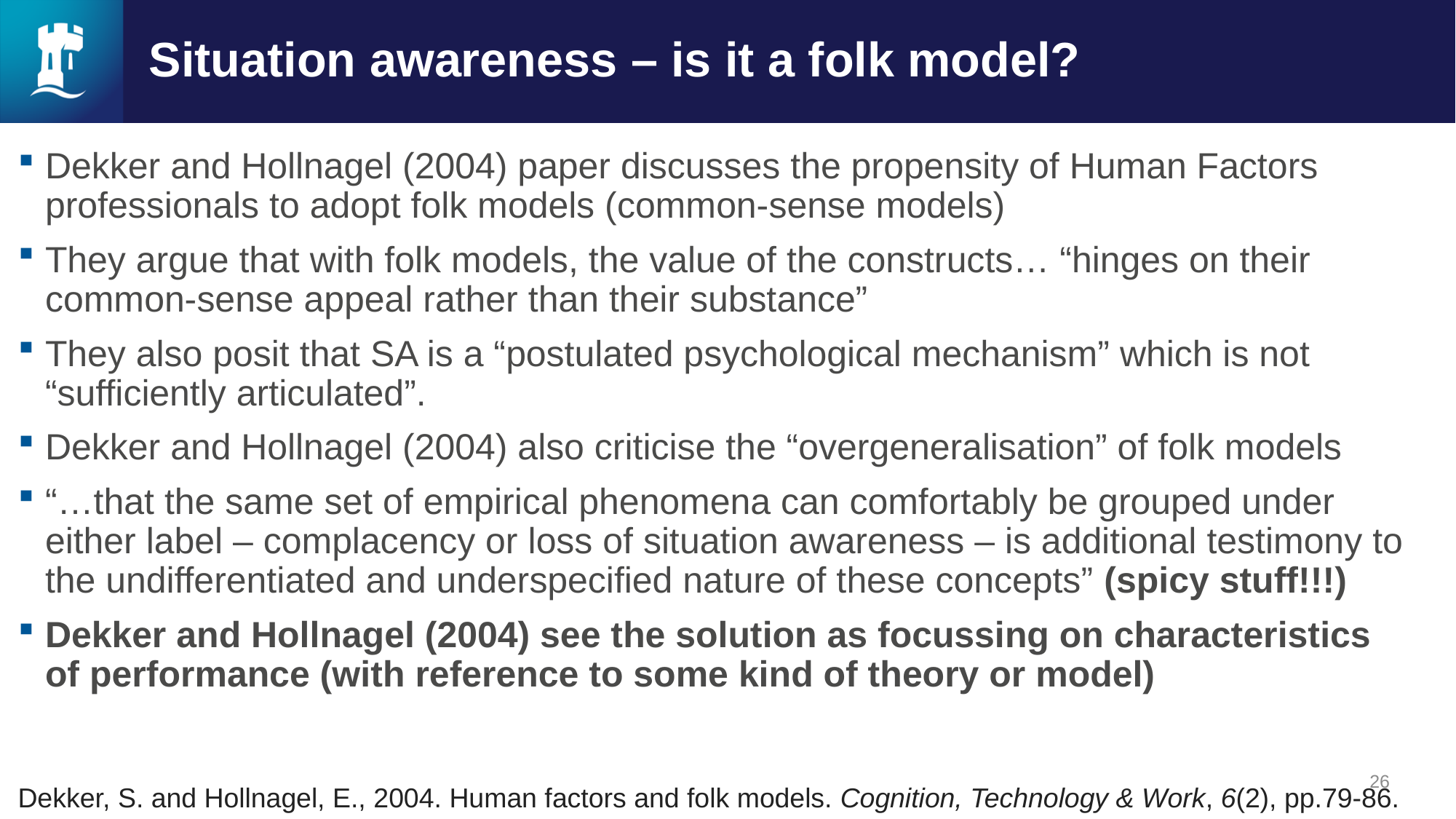

# Situation awareness – is it a folk model?
Dekker and Hollnagel (2004) paper discusses the propensity of Human Factors professionals to adopt folk models (common-sense models)
They argue that with folk models, the value of the constructs… “hinges on their common-sense appeal rather than their substance”
They also posit that SA is a “postulated psychological mechanism” which is not “sufficiently articulated”.
Dekker and Hollnagel (2004) also criticise the “overgeneralisation” of folk models
“…that the same set of empirical phenomena can comfortably be grouped under either label – complacency or loss of situation awareness – is additional testimony to the undifferentiated and underspecified nature of these concepts” (spicy stuff!!!)
Dekker and Hollnagel (2004) see the solution as focussing on characteristics of performance (with reference to some kind of theory or model)
26
Dekker, S. and Hollnagel, E., 2004. Human factors and folk models. Cognition, Technology & Work, 6(2), pp.79-86.